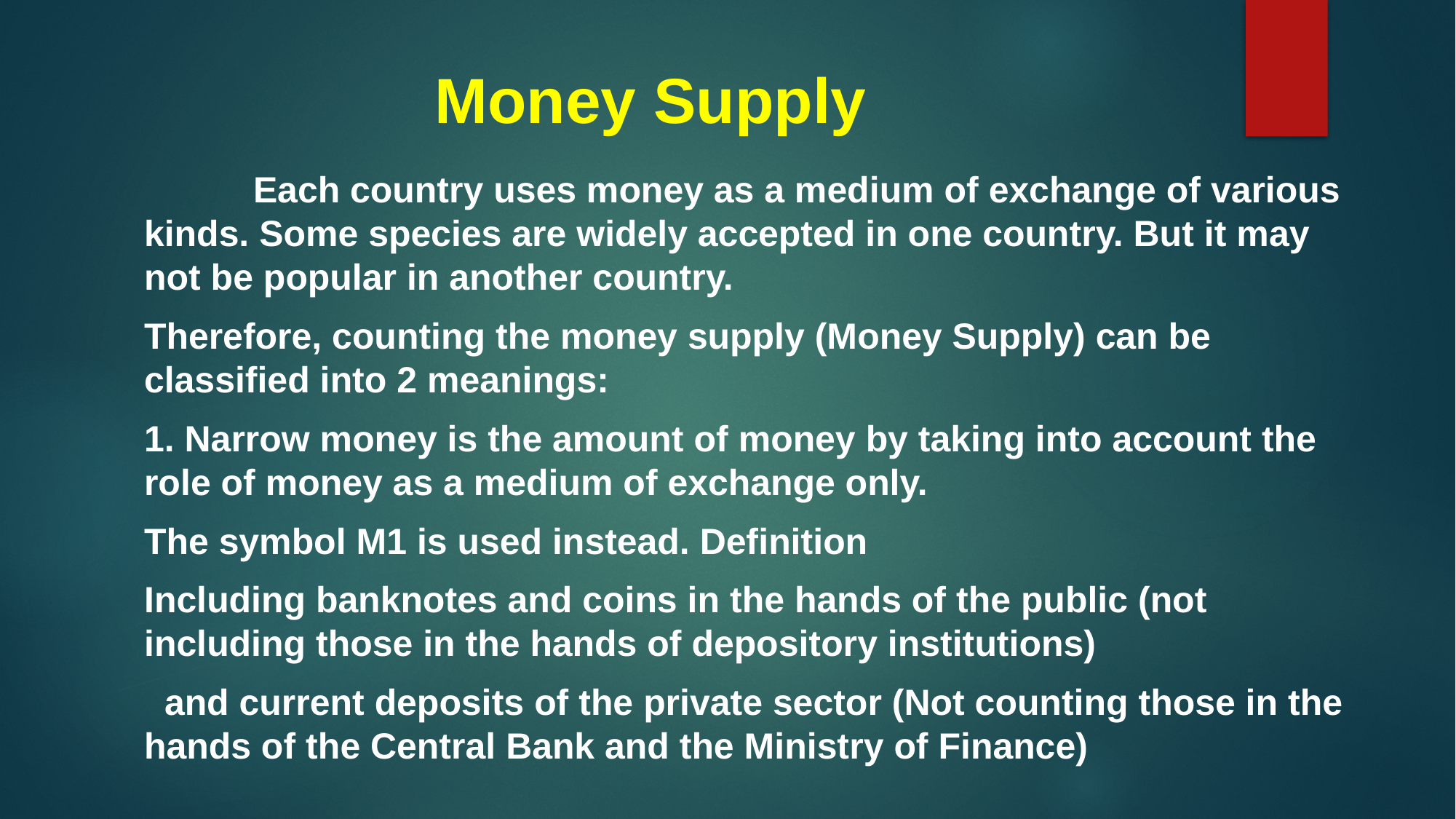

# Money Supply
	Each country uses money as a medium of exchange of various kinds. Some species are widely accepted in one country. But it may not be popular in another country.
Therefore, counting the money supply (Money Supply) can be classified into 2 meanings:
1. Narrow money is the amount of money by taking into account the role of money as a medium of exchange only.
The symbol M1 is used instead. Definition
Including banknotes and coins in the hands of the public (not including those in the hands of depository institutions)
  and current deposits of the private sector (Not counting those in the hands of the Central Bank and the Ministry of Finance)